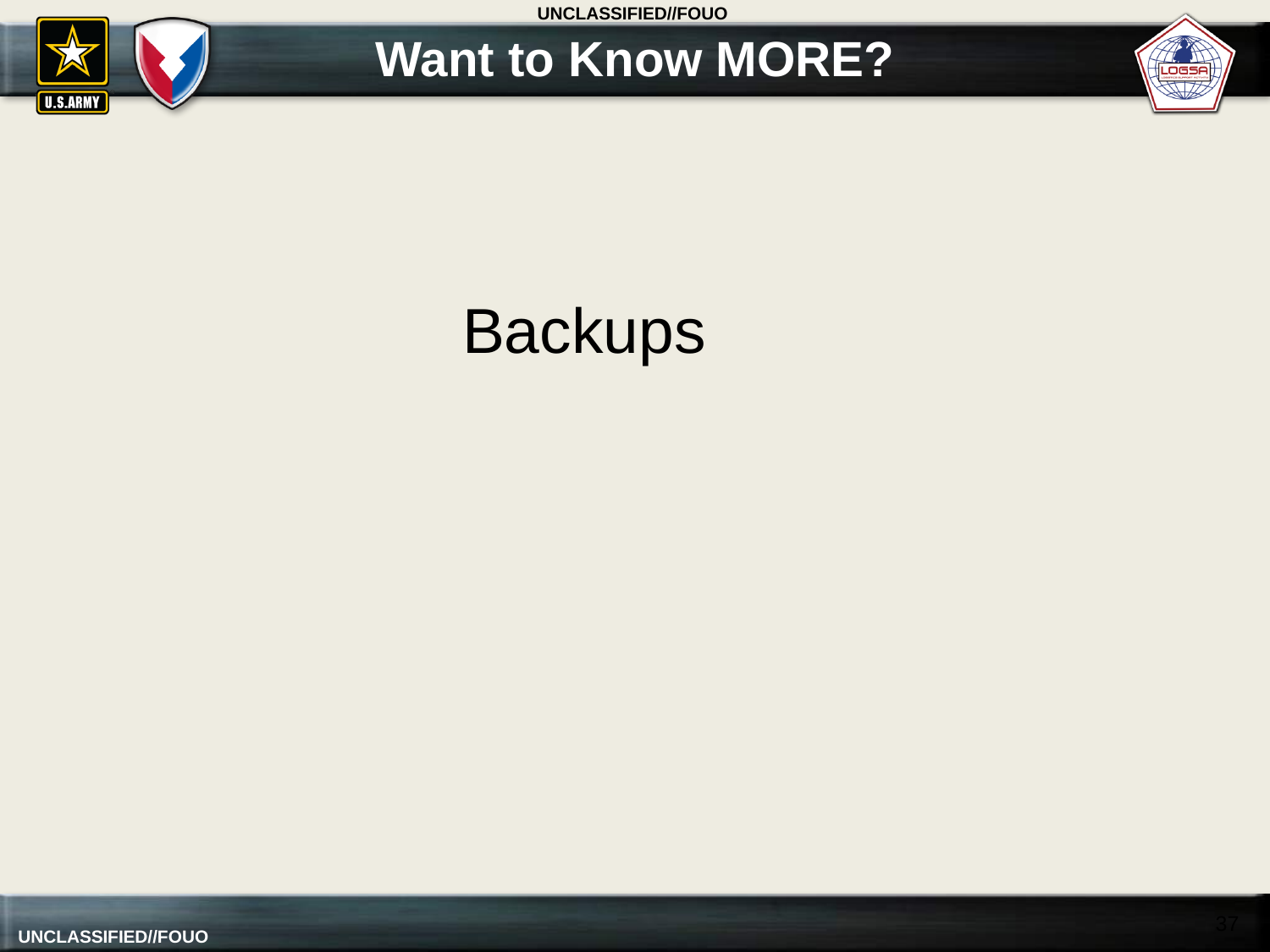

# Want to Know MORE?

				Backups
37